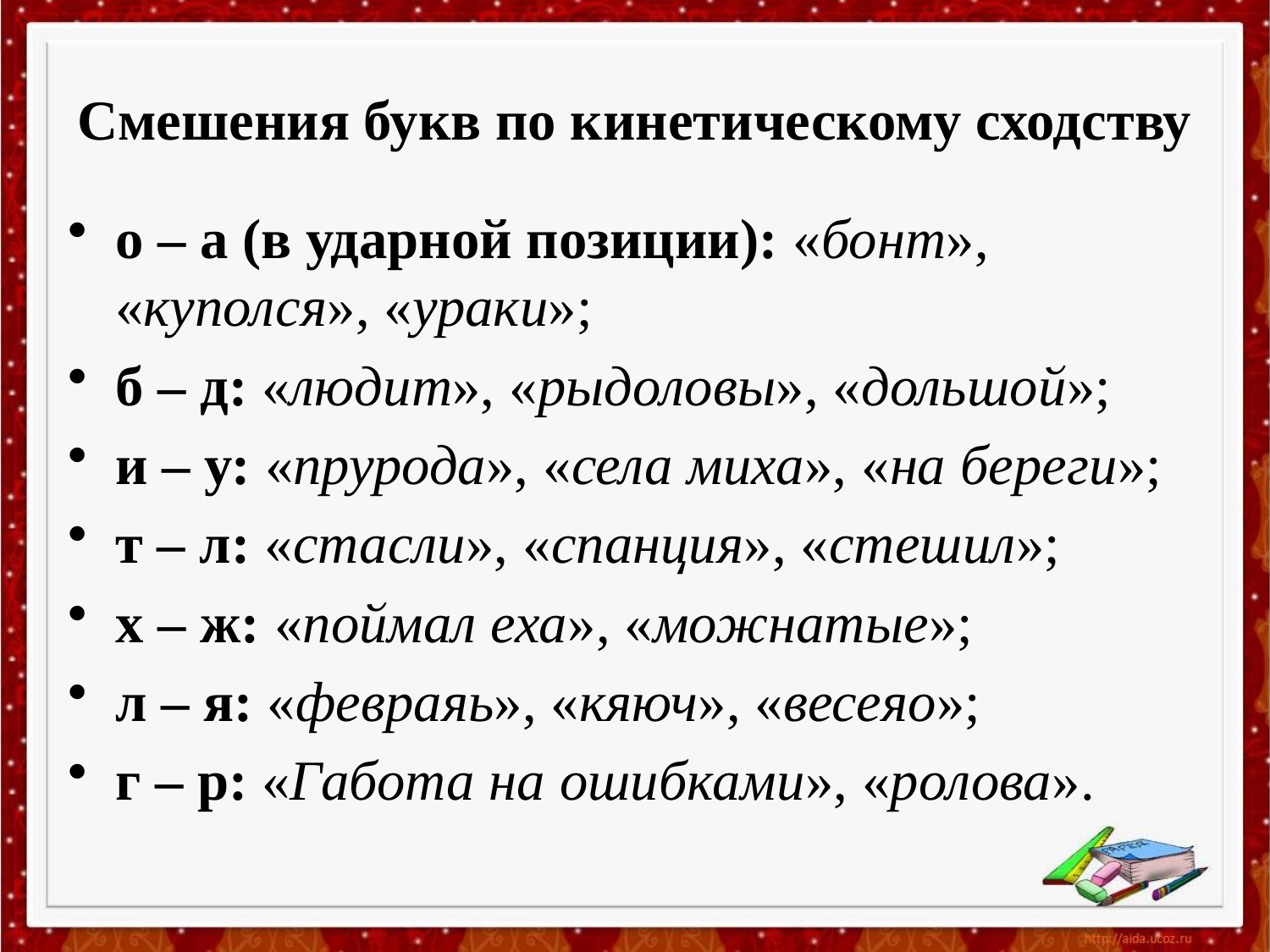

# Смешения букв по кинетическому сходству
о – а (в ударной позиции): «бонт», «куполся», «ураки»;
б – д: «людит», «рыдоловы», «дольшой»;
и – у: «прурода», «села миха», «на береги»;
т – л: «стасли», «спанция», «стешил»;
х – ж: «поймал еха», «можнатые»;
л – я: «февраяь», «кяюч», «весеяо»;
г – р: «Габота на ошибками», «ролова».